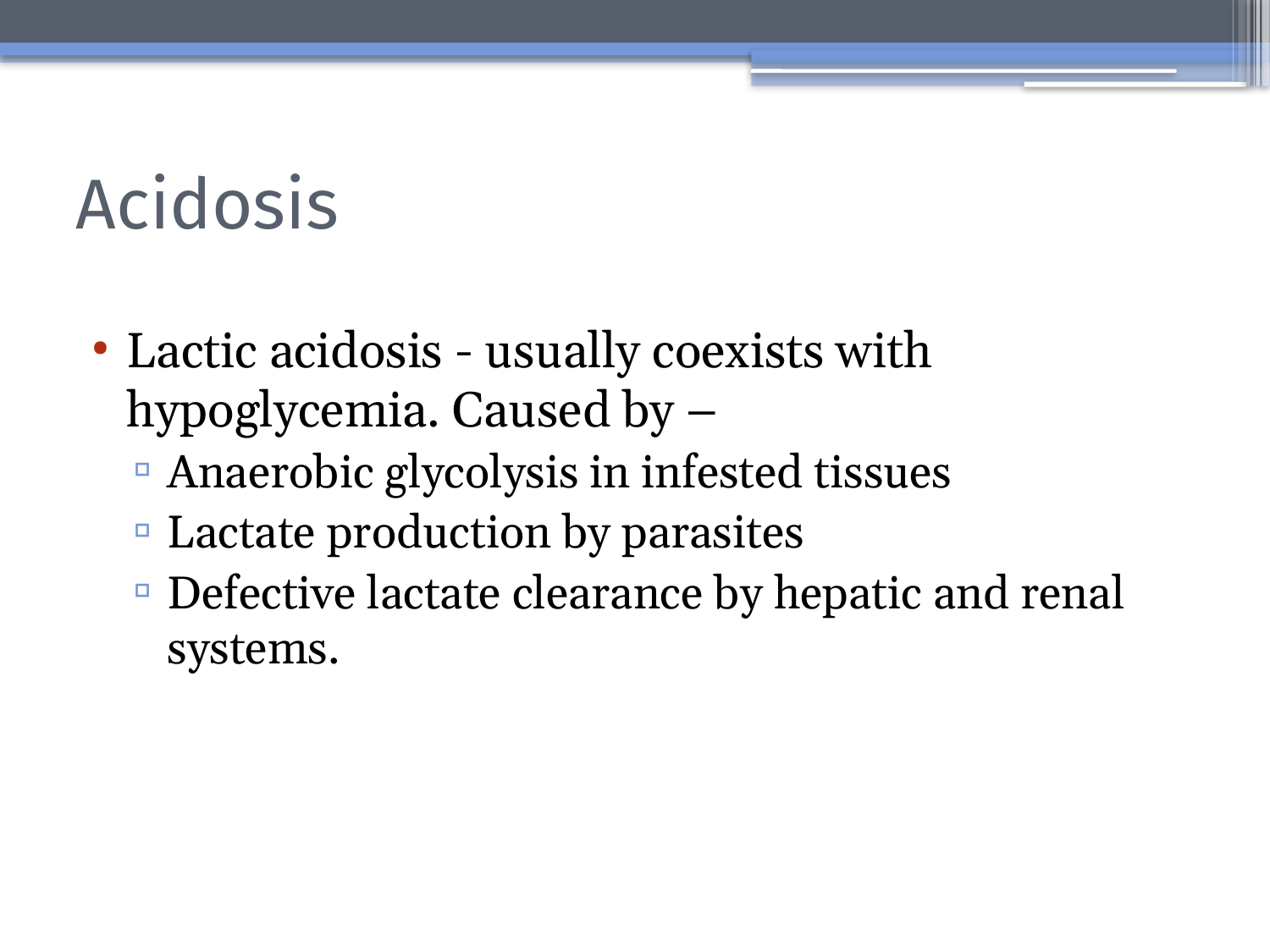

# Acidosis
Lactic acidosis - usually coexists with hypoglycemia. Caused by –
Anaerobic glycolysis in infested tissues
Lactate production by parasites
Defective lactate clearance by hepatic and renal systems.